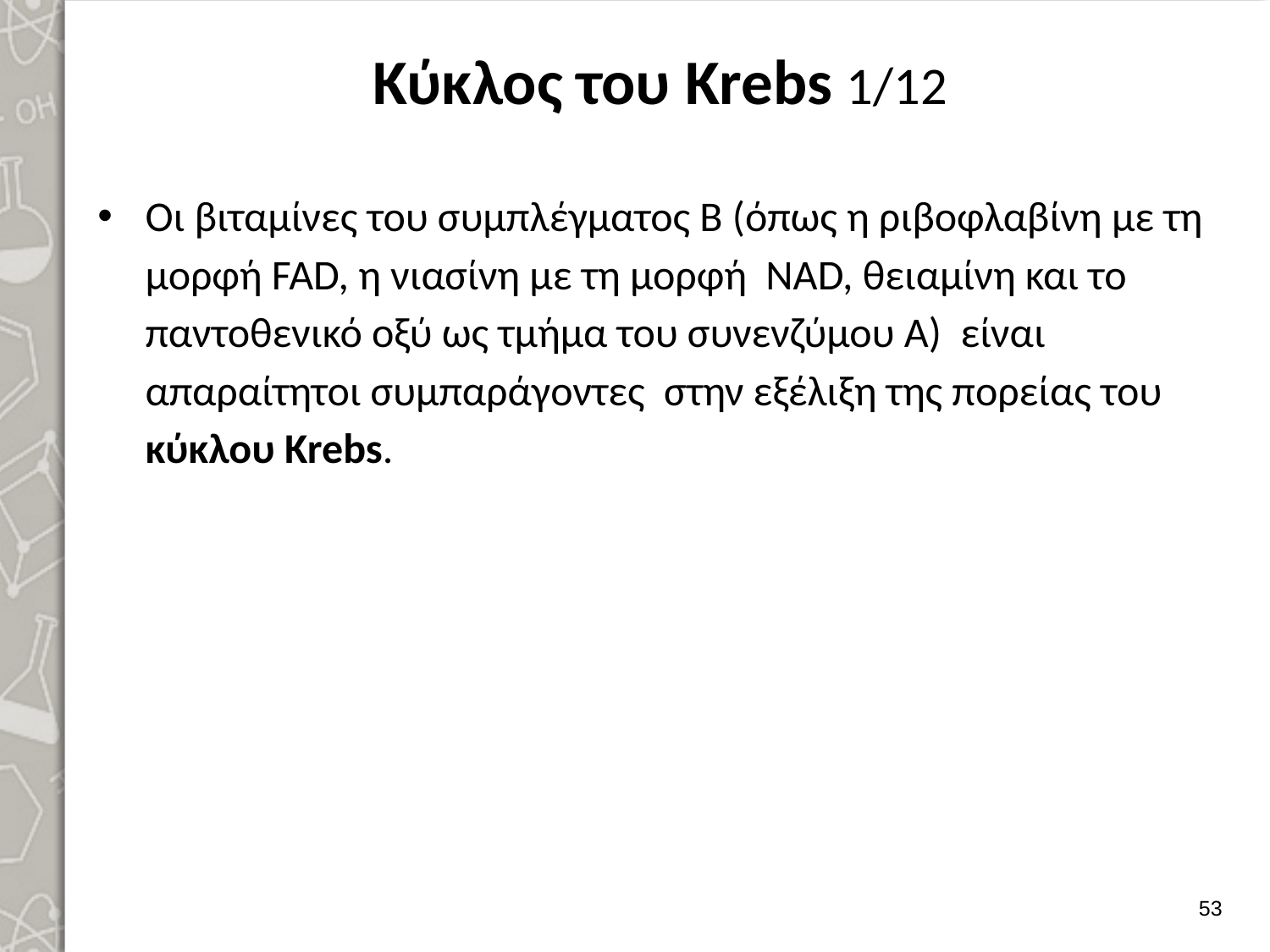

# Κύκλος του Krebs 1/12
Οι βιταμίνες του συμπλέγματος Β (όπως η ριβοφλαβίνη με τη μορφή FAD, η νιασίνη με τη μορφή  NAD, θειαμίνη και το παντοθενικό οξύ ως τμήμα του συνενζύμου Α)  είναι απαραίτητοι συμπαράγοντες  στην εξέλιξη της πορείας του κύκλου Krebs.
53